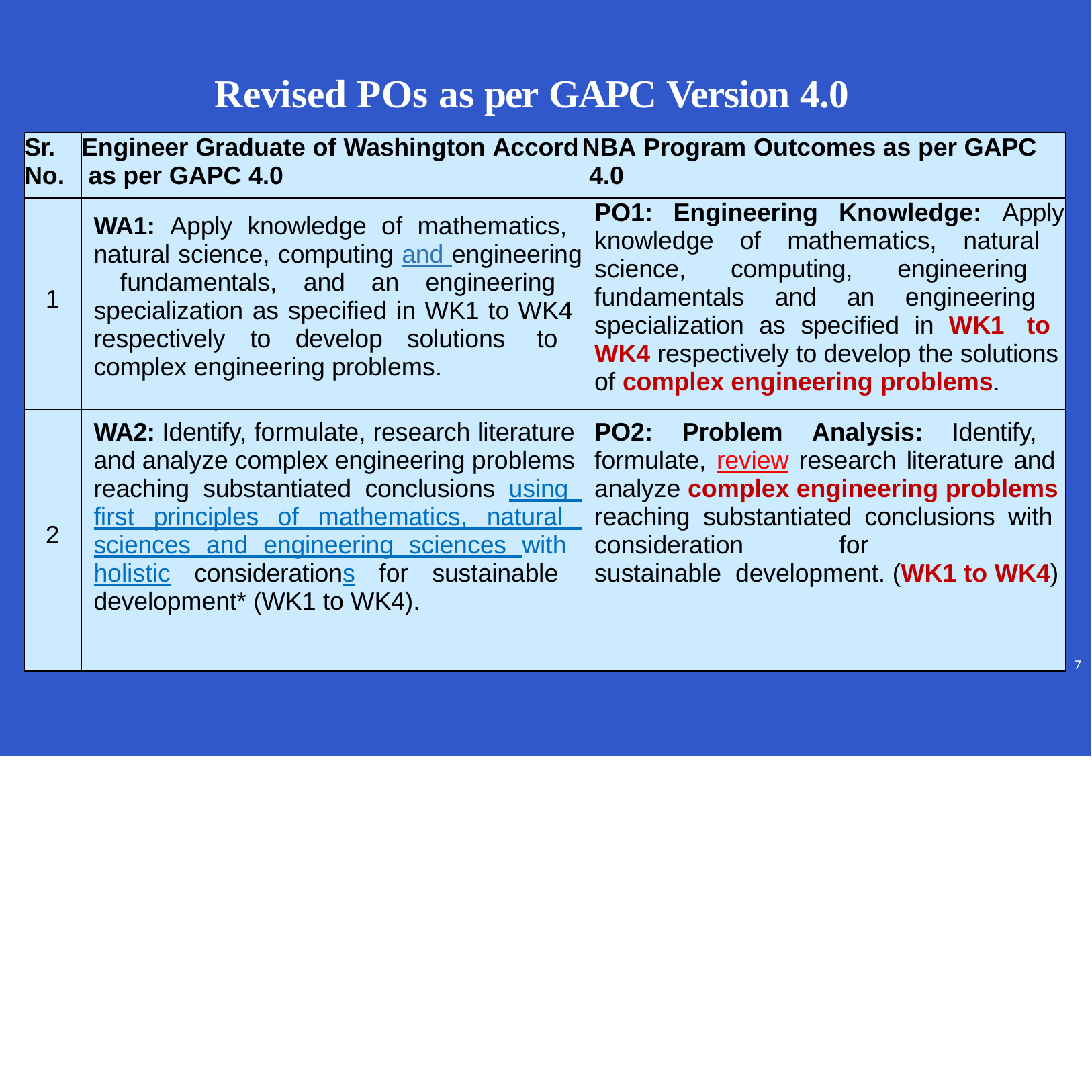

# Revised POs as per GAPC Version 4.0
| Sr. No. | Engineer Graduate of Washington Accord as per GAPC 4.0 | NBA Program Outcomes as per GAPC 4.0 |
| --- | --- | --- |
| 1 | WA1: Apply knowledge of mathematics, natural science, computing and engineering fundamentals, and an engineering specialization as specified in WK1 to WK4 respectively to develop solutions to complex engineering problems. | PO1: Engineering Knowledge: Apply knowledge of mathematics, natural science, computing, engineering fundamentals and an engineering specialization as specified in WK1 to WK4 respectively to develop the solutions of complex engineering problems. |
| 2 | WA2: Identify, formulate, research literature and analyze complex engineering problems reaching substantiated conclusions using first principles of mathematics, natural sciences and engineering sciences with holistic considerations for sustainable development\* (WK1 to WK4). | PO2: Problem Analysis: Identify, formulate, review research literature and analyze complex engineering problems reaching substantiated conclusions with consideration for sustainable development. (WK1 to WK4) |
7